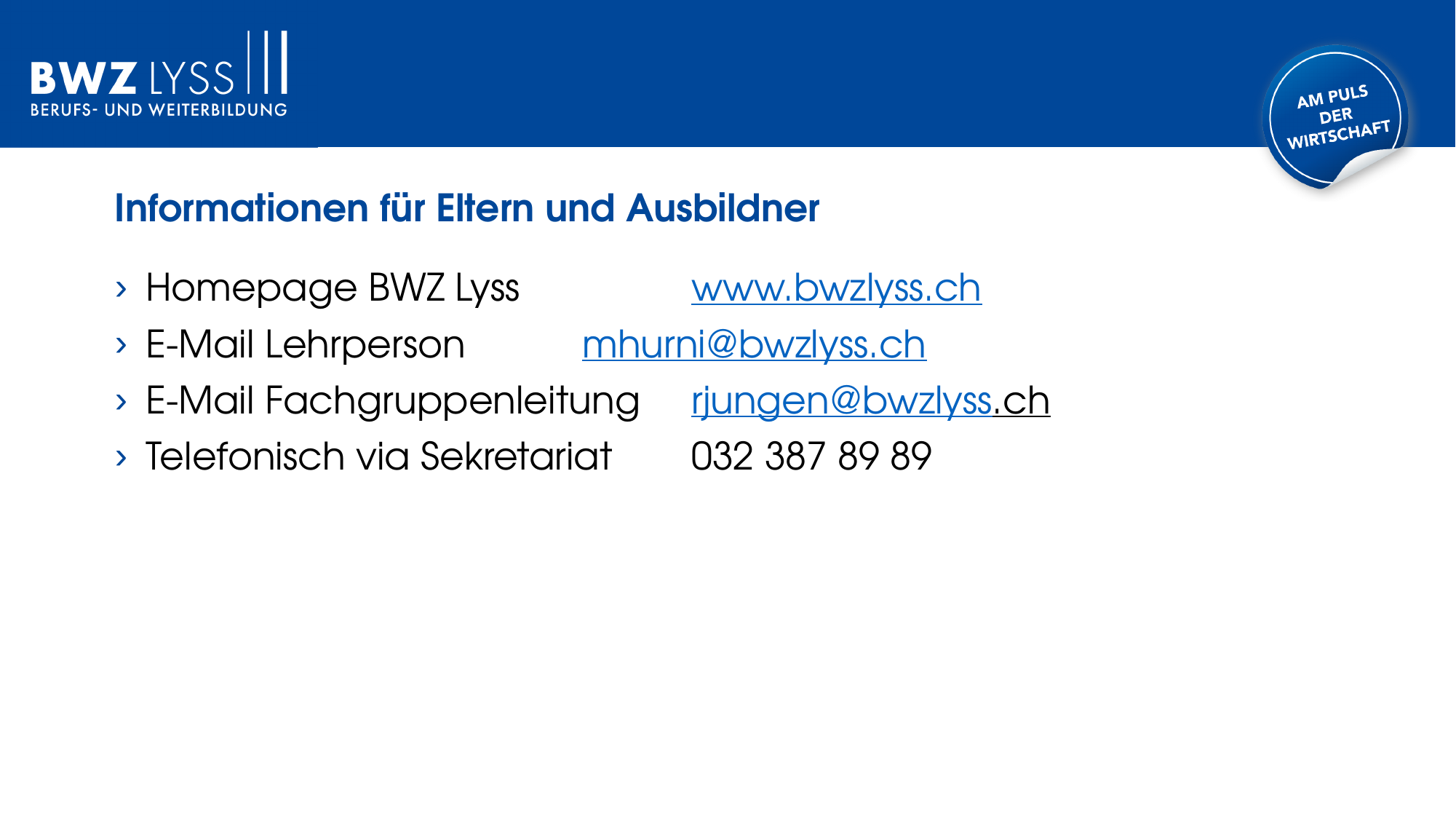

Informationen für Eltern und Ausbildner
Homepage BWZ Lyss 		www.bwzlyss.ch
E-Mail Lehrperson		mhurni@bwzlyss.ch
E-Mail Fachgruppenleitung	rjungen@bwzlyss.ch
Telefonisch via Sekretariat	032 387 89 89